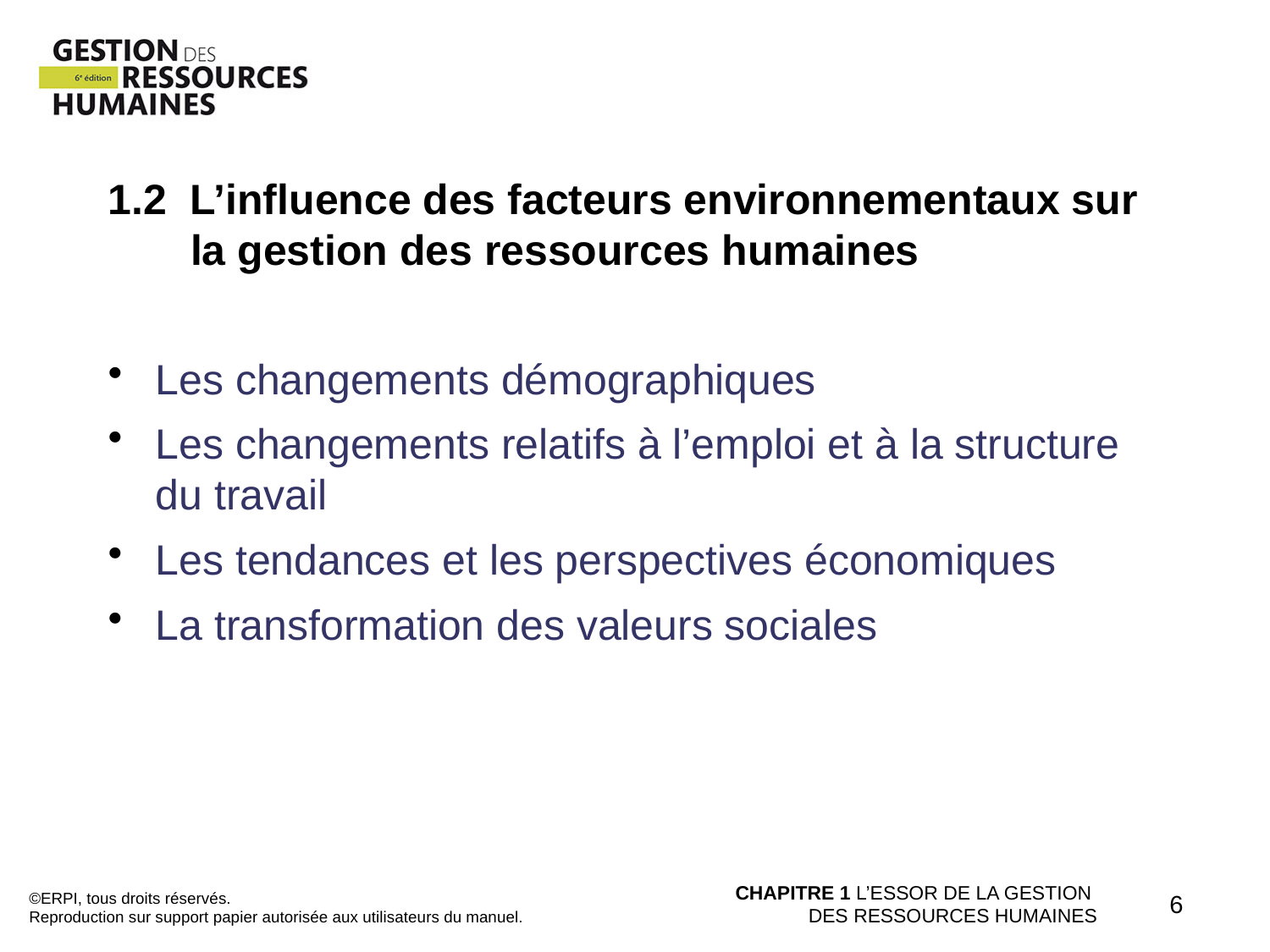

1.2  L’influence des facteurs environnementaux sur
       la gestion des ressources humaines
Les changements démographiques
Les changements relatifs à l’emploi et à la structure
du travail
Les tendances et les perspectives économiques
La transformation des valeurs sociales
©ERPI, tous droits réservés.
Reproduction sur support papier autorisée aux utilisateurs du manuel.

CHAPITRE 1 L’ESSOR DE LA GESTION
DES RESSOURCES HUMAINES
6